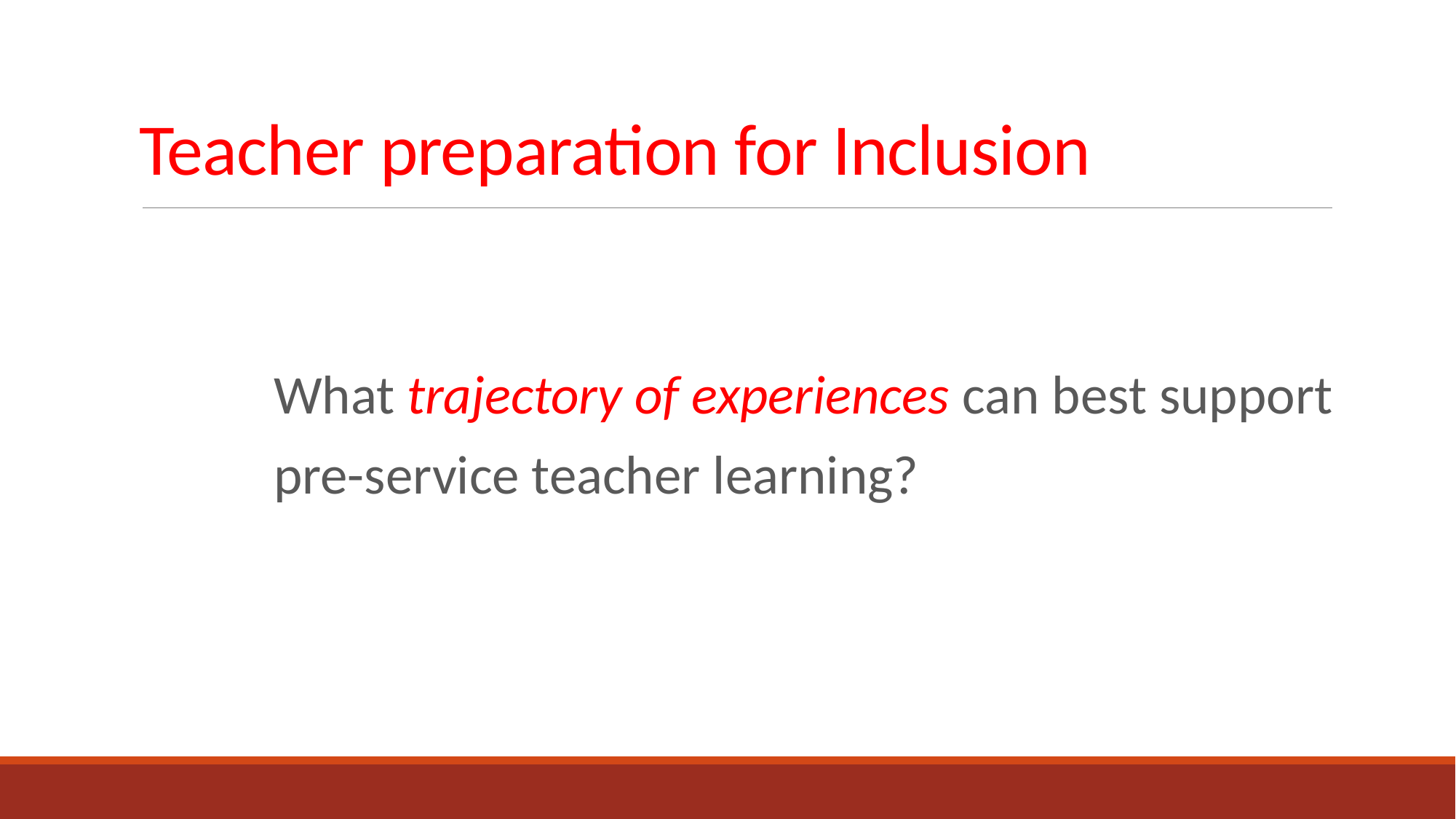

# Teacher preparation for Inclusion
What trajectory of experiences can best support
pre-service teacher learning?